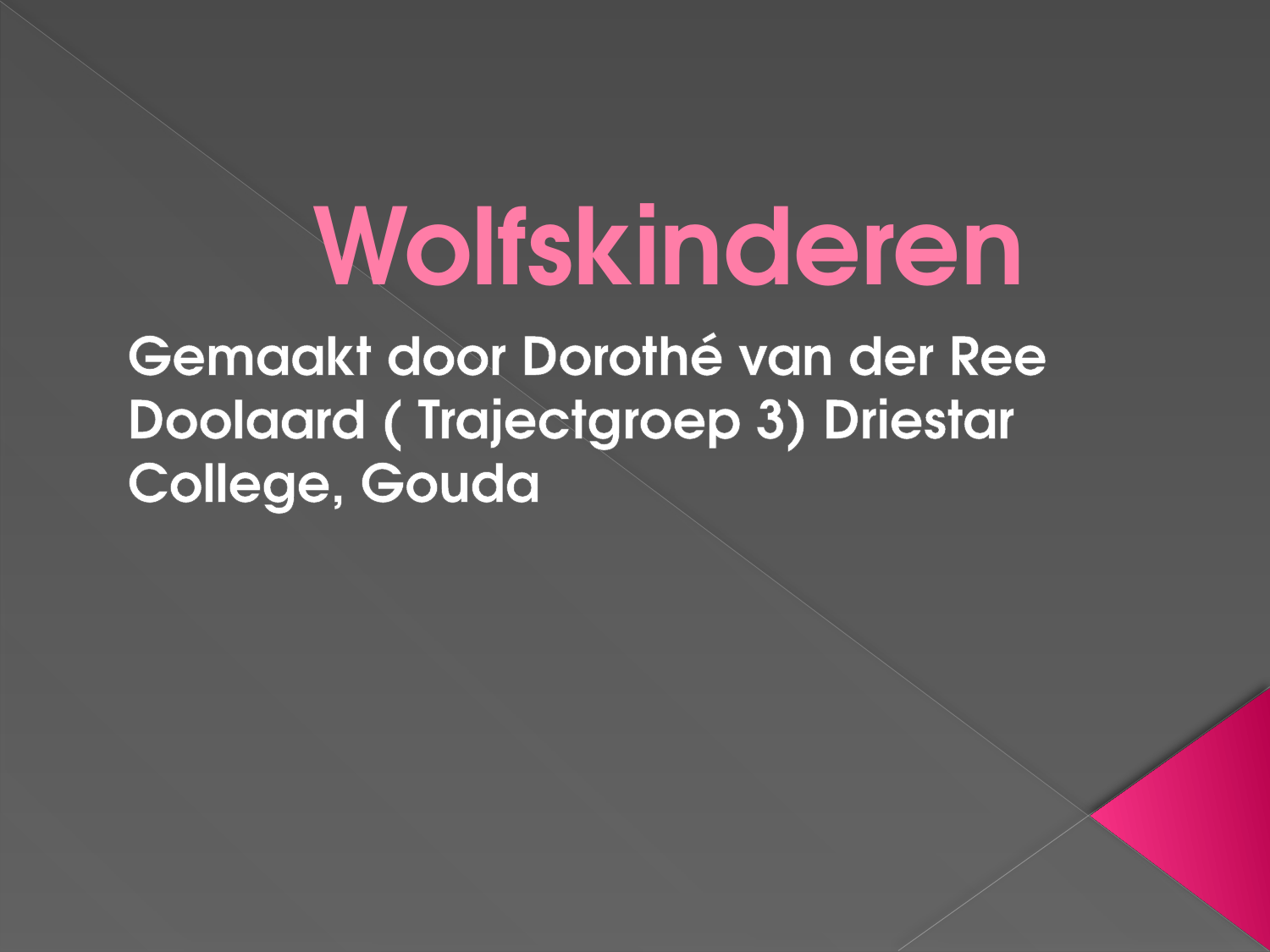

# Wolfskinderen
Gemaakt door Dorothé van der Ree Doolaard ( Trajectgroep 3) Driestar College, Gouda